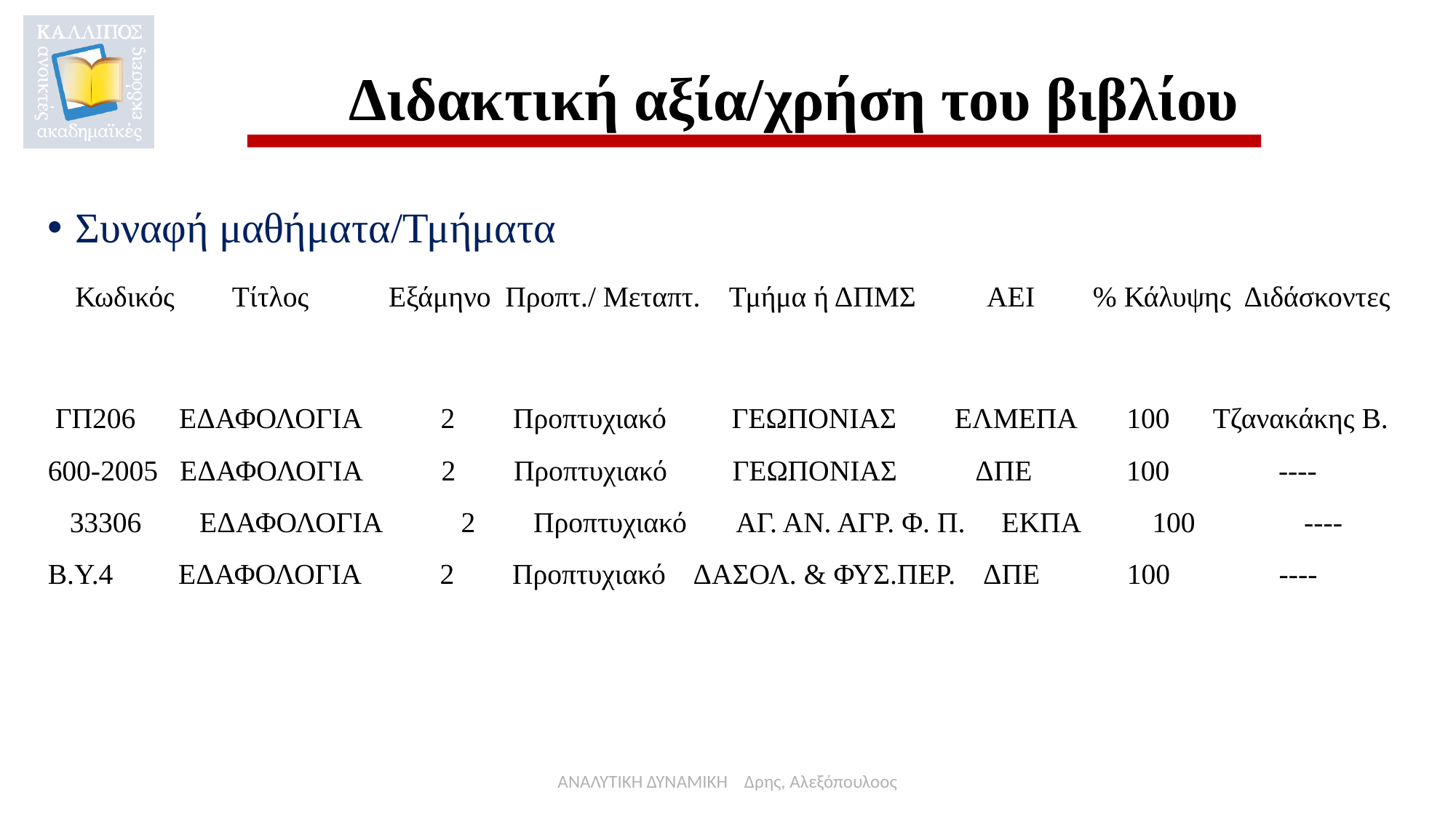

# Διδακτική αξία/χρήση του βιβλίου
Συναφή μαθήματα/Τμήματα
Κωδικός        Τίτλος           Εξάμηνο  Προπτ./ Μεταπτ.    Τμήμα ή ΔΠΜΣ          ΑΕΙ        % Κάλυψης  Διδάσκοντες
 ΓΠ206      ΕΔΑΦΟΛΟΓΙΑ           2        Προπτυχιακό         ΓΕΩΠΟΝΙΑΣ        ΕΛΜΕΠΑ       100      Τζανακάκης Β. 600-2005   ΕΔΑΦΟΛΟΓΙΑ           2        Προπτυχιακό         ΓΕΩΠΟΝΙΑΣ           ΔΠΕ             100               ----              33306        ΕΔΑΦΟΛΟΓΙΑ           2        Προπτυχιακό       ΑΓ. ΑΝ. ΑΓΡ. Φ. Π.     ΕΚΠΑ          100               ----     B.Υ.4         ΕΔΑΦΟΛΟΓΙΑ           2        Προπτυχιακό    ΔΑΣΟΛ. & ΦΥΣ.ΠΕΡ.    ΔΠΕ            100               ----
ΑΝΑΛΥΤΙΚΗ ΔΥΝΑΜΙΚΗ    Δρης, Αλεξόπουλοος